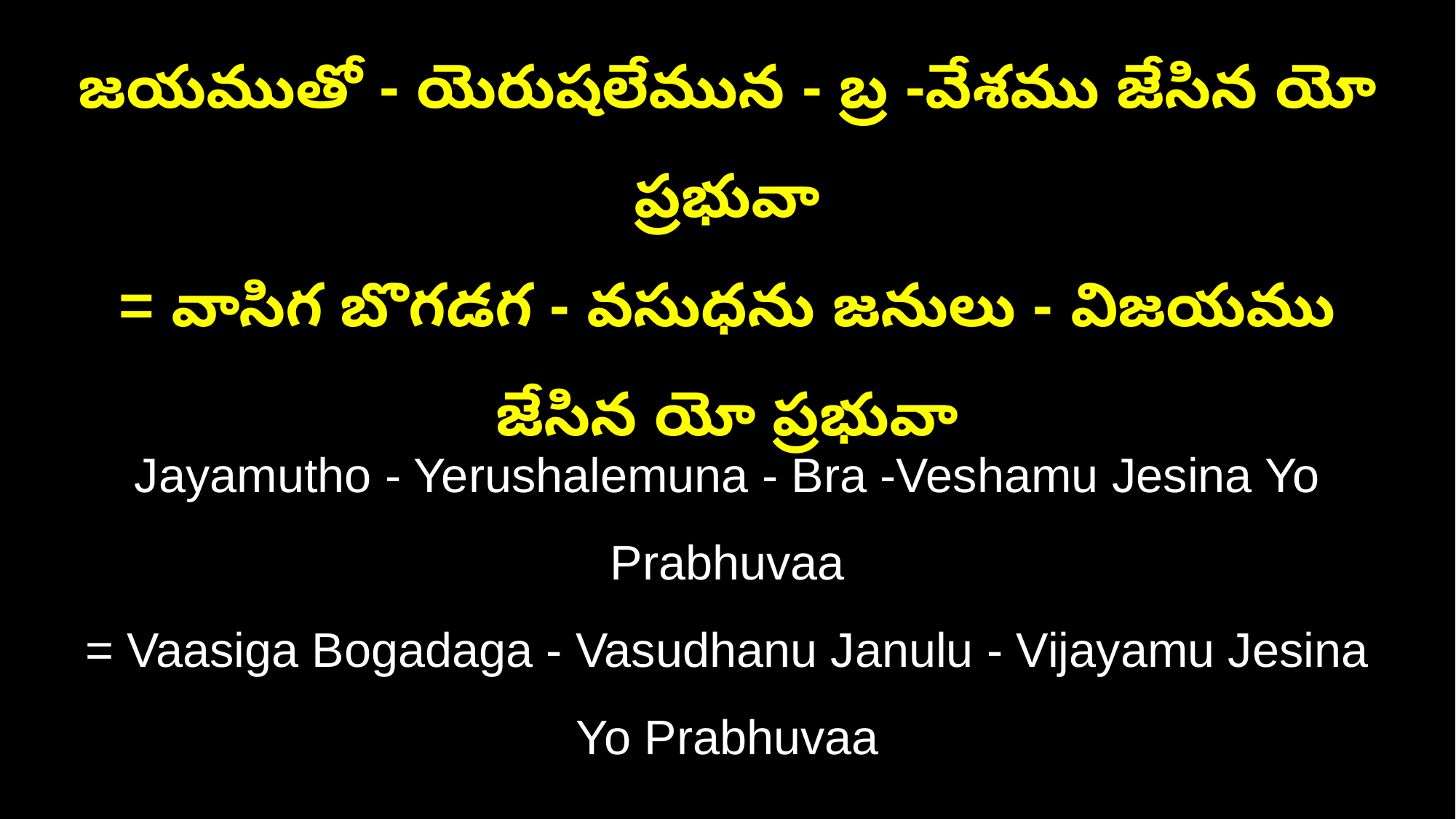

జయముతో - యెరుషలేమున - బ్ర -వేశము జేసిన యో ప్రభువా
= వాసిగ బొగడగ - వసుధను జనులు - విజయము జేసిన యో ప్రభువా
Jayamutho - Yerushalemuna - Bra -Veshamu Jesina Yo Prabhuvaa
= Vaasiga Bogadaga - Vasudhanu Janulu - Vijayamu Jesina Yo Prabhuvaa